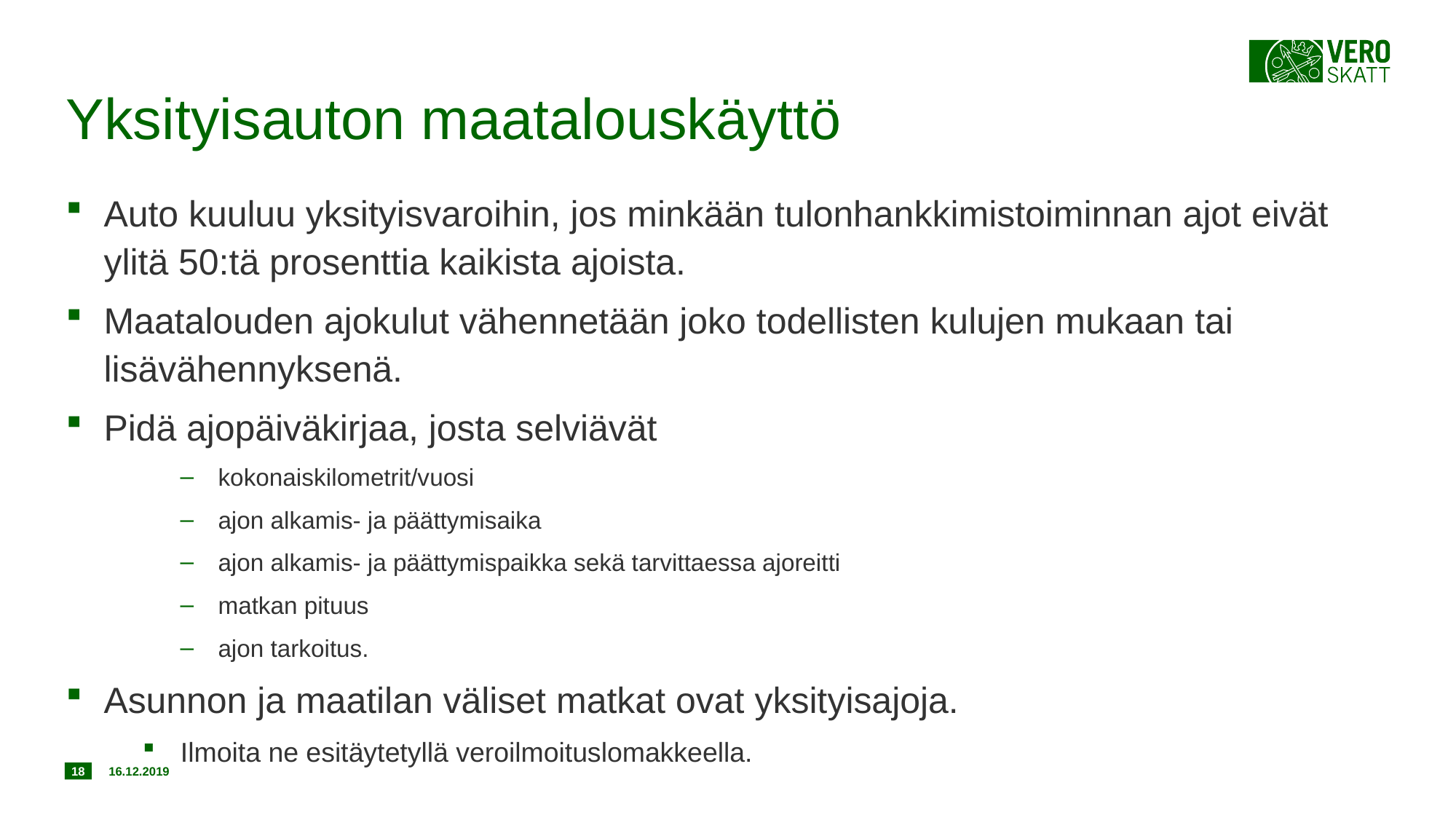

# Yksityisauton maatalouskäyttö
Auto kuuluu yksityisvaroihin, jos minkään tulonhankkimistoiminnan ajot eivät ylitä 50:tä prosenttia kaikista ajoista.
Maatalouden ajokulut vähennetään joko todellisten kulujen mukaan tai lisävähennyksenä.
Pidä ajopäiväkirjaa, josta selviävät
kokonaiskilometrit/vuosi
ajon alkamis- ja päättymisaika
ajon alkamis- ja päättymispaikka sekä tarvittaessa ajoreitti
matkan pituus
ajon tarkoitus.
Asunnon ja maatilan väliset matkat ovat yksityisajoja.
Ilmoita ne esitäytetyllä veroilmoituslomakkeella.

18
16.12.2019